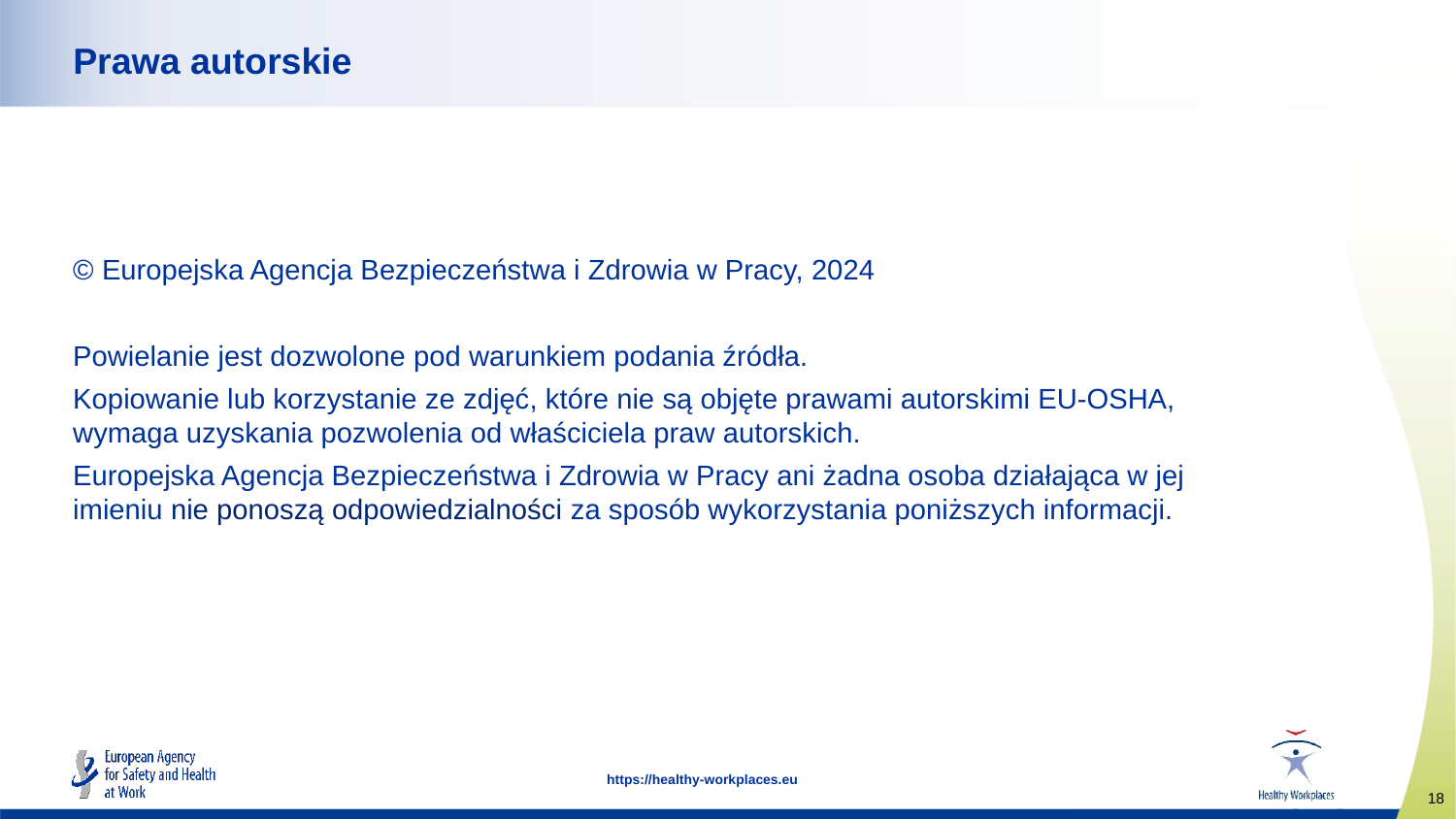

# Prawa autorskie
© Europejska Agencja Bezpieczeństwa i Zdrowia w Pracy, 2024

Powielanie jest dozwolone pod warunkiem podania źródła.
Kopiowanie lub korzystanie ze zdjęć, które nie są objęte prawami autorskimi EU-OSHA, wymaga uzyskania pozwolenia od właściciela praw autorskich.
Europejska Agencja Bezpieczeństwa i Zdrowia w Pracy ani żadna osoba działająca w jej imieniu nie ponoszą odpowiedzialności za sposób wykorzystania poniższych informacji.